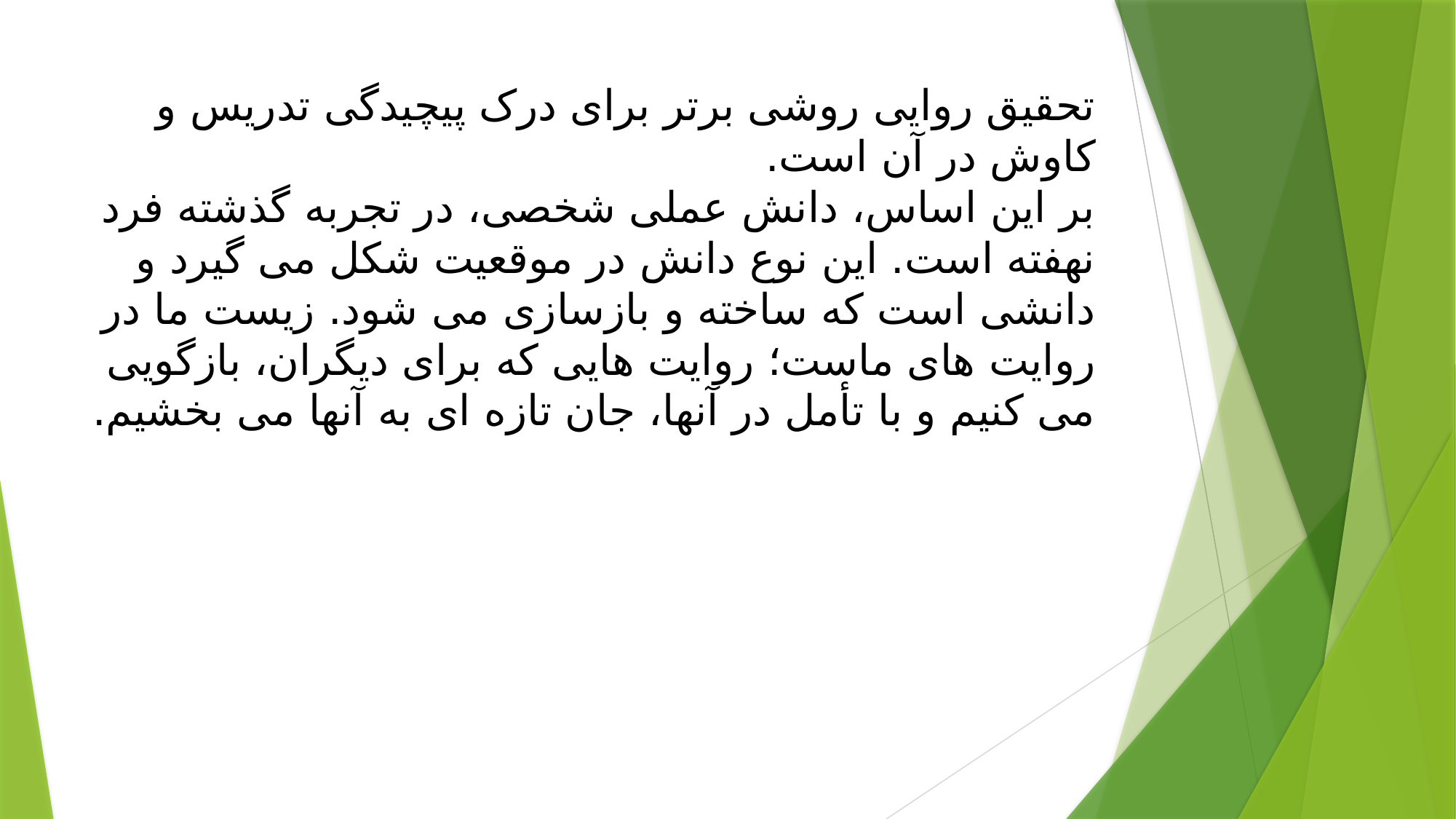

# تحقيق روایی روشی برتر برای درک پیچیدگی تدریس و کاوش در آن است. بر این اساس، دانش عملی شخصی، در تجربه گذشته فرد نهفته است. این نوع دانش در موقعیت شکل می گیرد و دانشی است که ساخته و بازسازی می شود. زیست ما در روایت های ماست؛ روایت هایی که برای دیگران، بازگویی می کنیم و با تأمل در آنها، جان تازه ای به آنها می بخشیم.